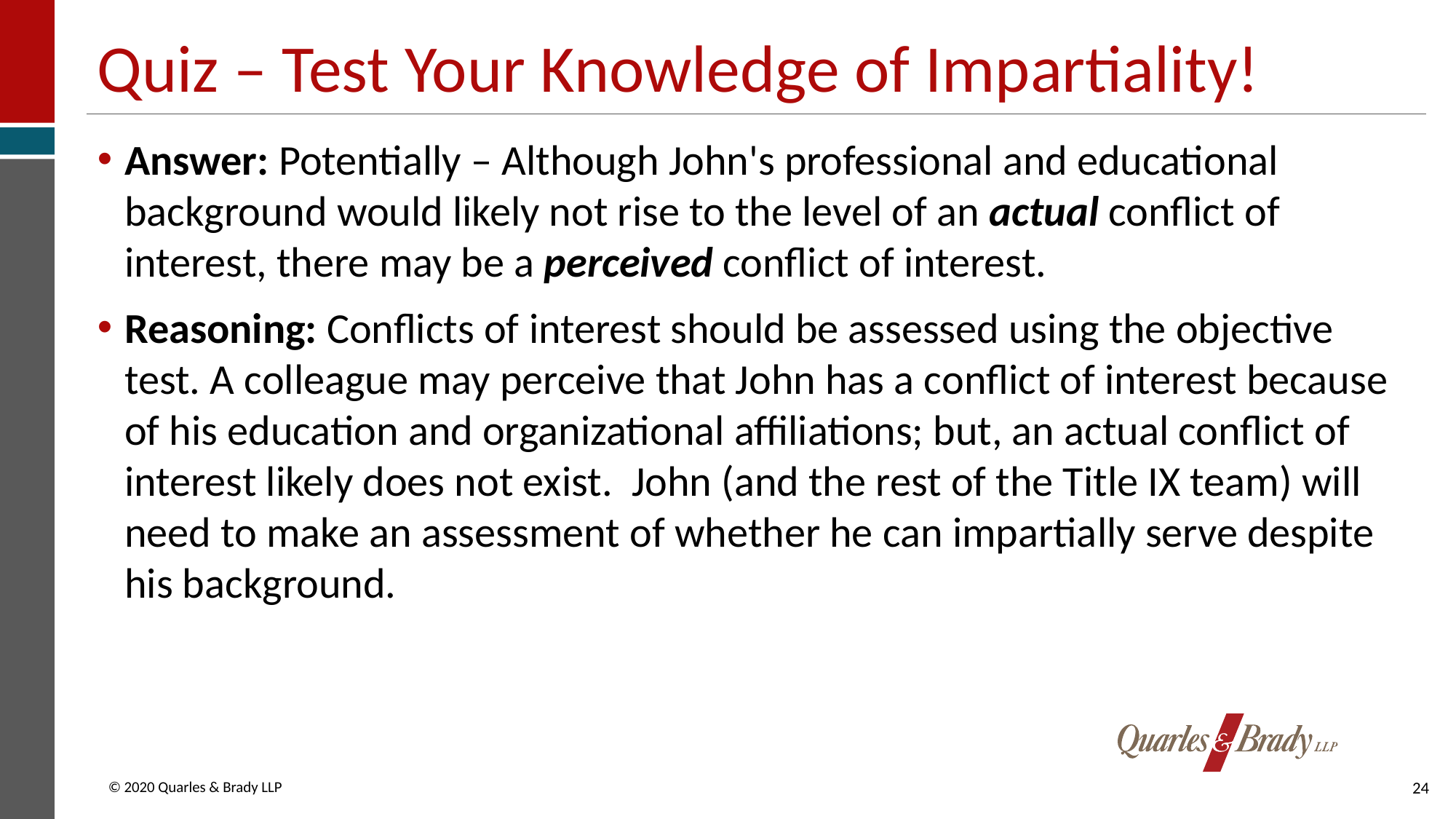

# Quiz – Test Your Knowledge of Impartiality!
Answer: Potentially – Although John's professional and educational background would likely not rise to the level of an actual conflict of interest, there may be a perceived conflict of interest.
Reasoning: Conflicts of interest should be assessed using the objective test. A colleague may perceive that John has a conflict of interest because of his education and organizational affiliations; but, an actual conflict of interest likely does not exist.  John (and the rest of the Title IX team) will need to make an assessment of whether he can impartially serve despite his background.
24